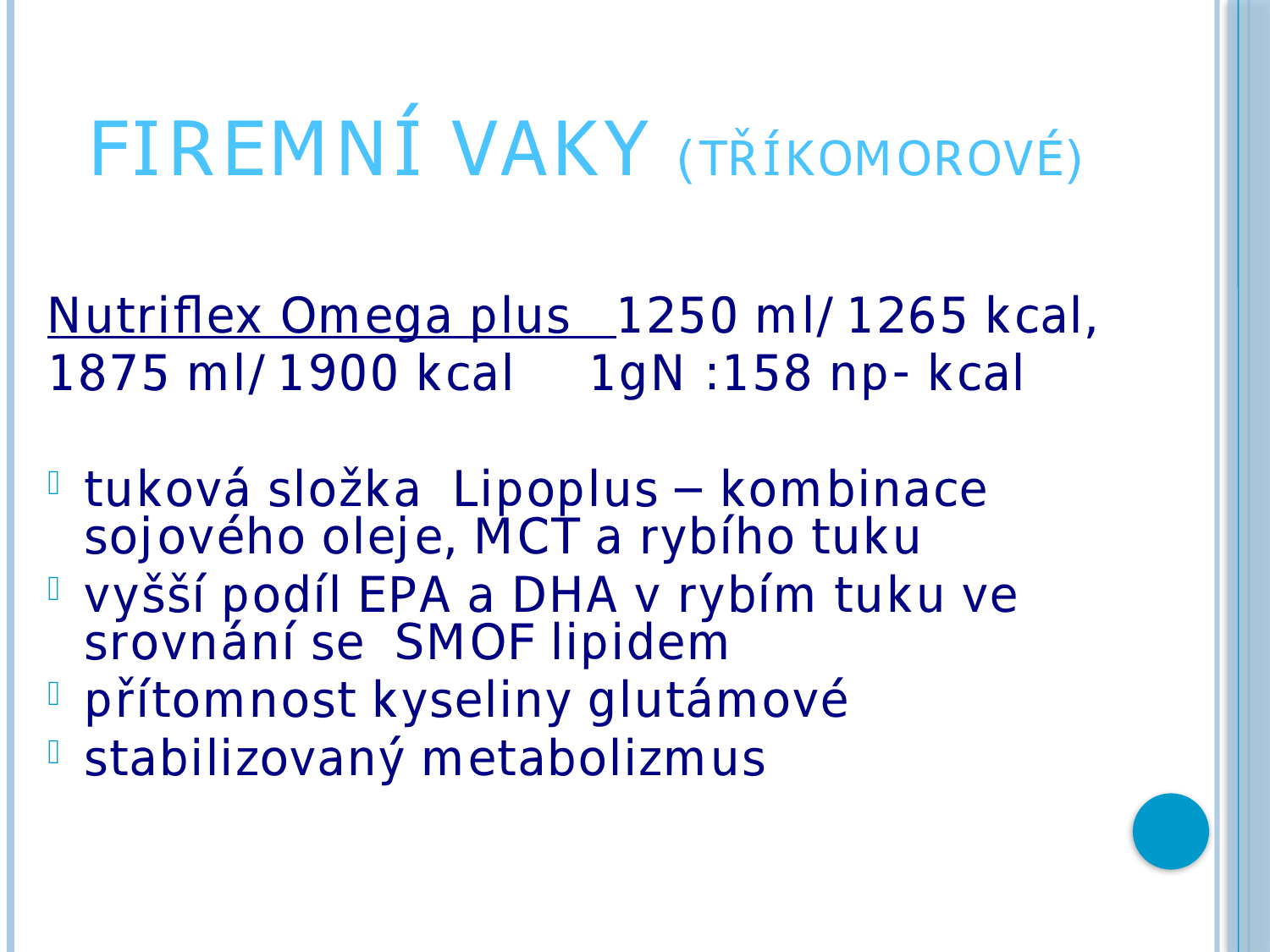

# FIREMNÍ VAKY (tříkomorové)

Nutriflex Omega plus   1250 ml/1265 kcal,
1875 ml/1900 kcal     1gN :158 np- kcal

tuková složka  Lipoplus – kombinace sojového oleje, MCT a rybího tuku
vyšší podíl EPA a DHA v rybím tuku ve srovnání se  SMOF lipidem
přítomnost kyseliny glutámové
stabilizovaný metabolizmus